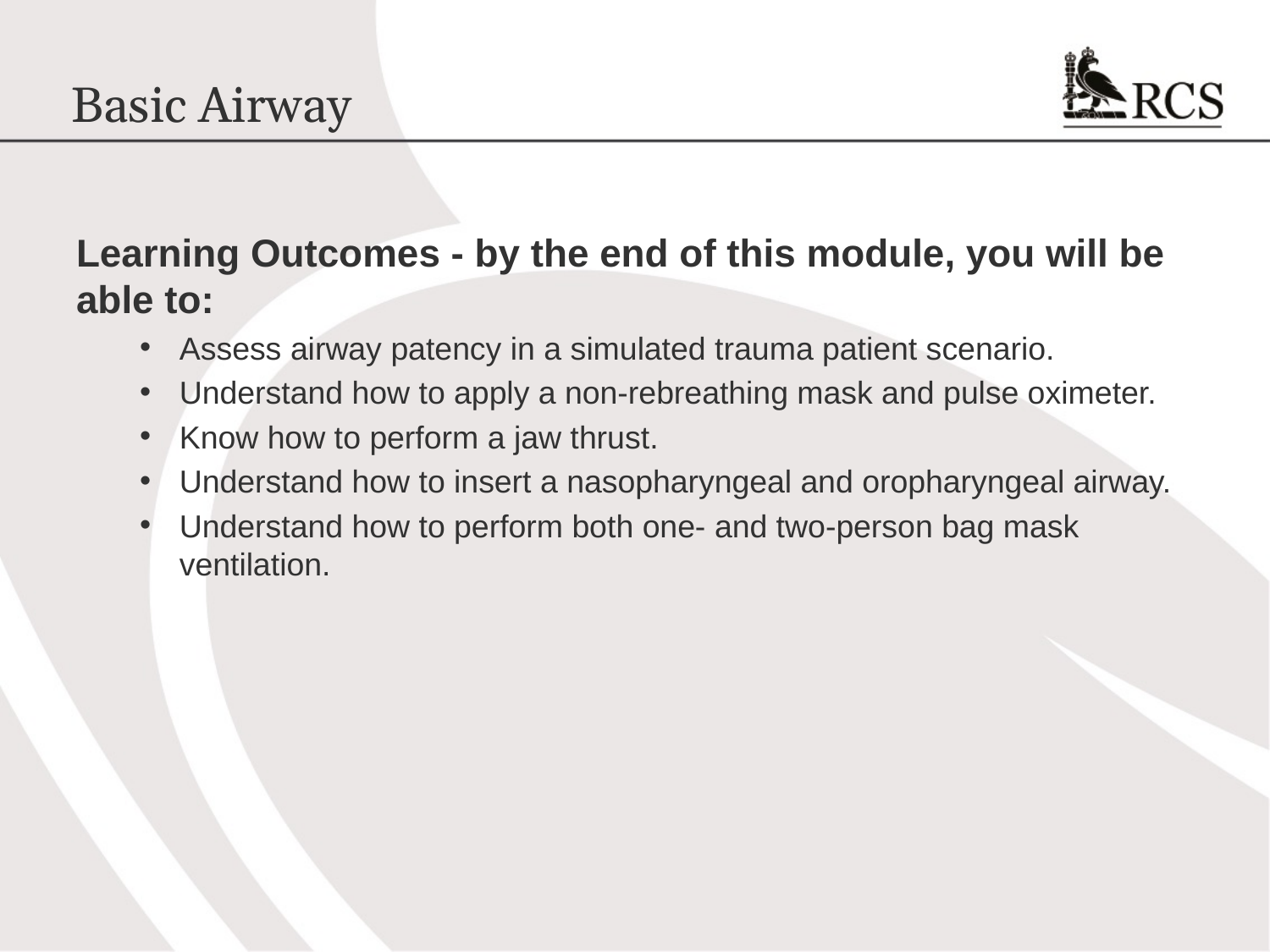

# Basic Airway
Learning Outcomes - by the end of this module, you will be able to:
Assess airway patency in a simulated trauma patient scenario.
Understand how to apply a non-rebreathing mask and pulse oximeter.
Know how to perform a jaw thrust.
Understand how to insert a nasopharyngeal and oropharyngeal airway.
Understand how to perform both one- and two-person bag mask ventilation.